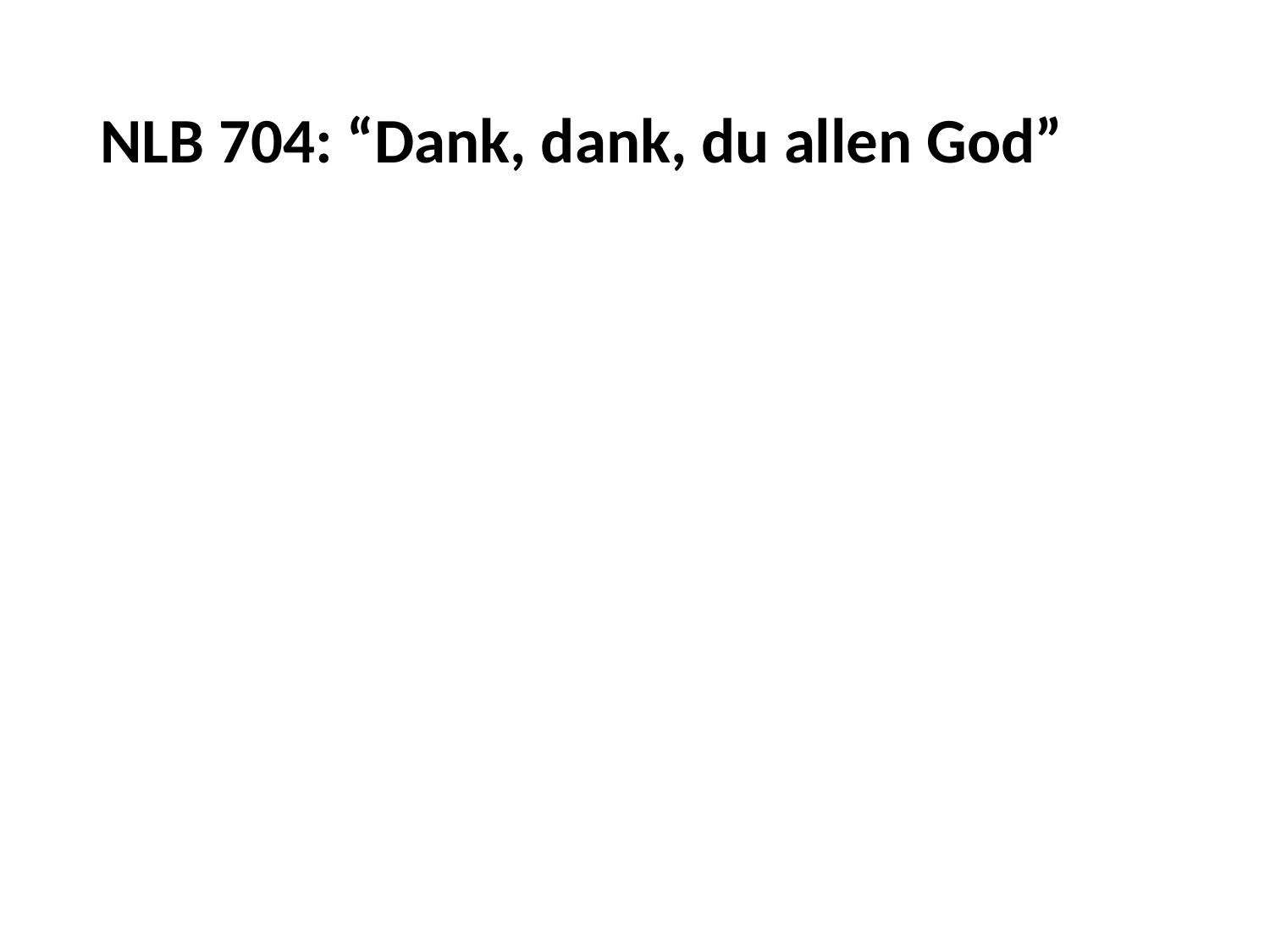

# NLB 704: “Dank, dank, du allen God”